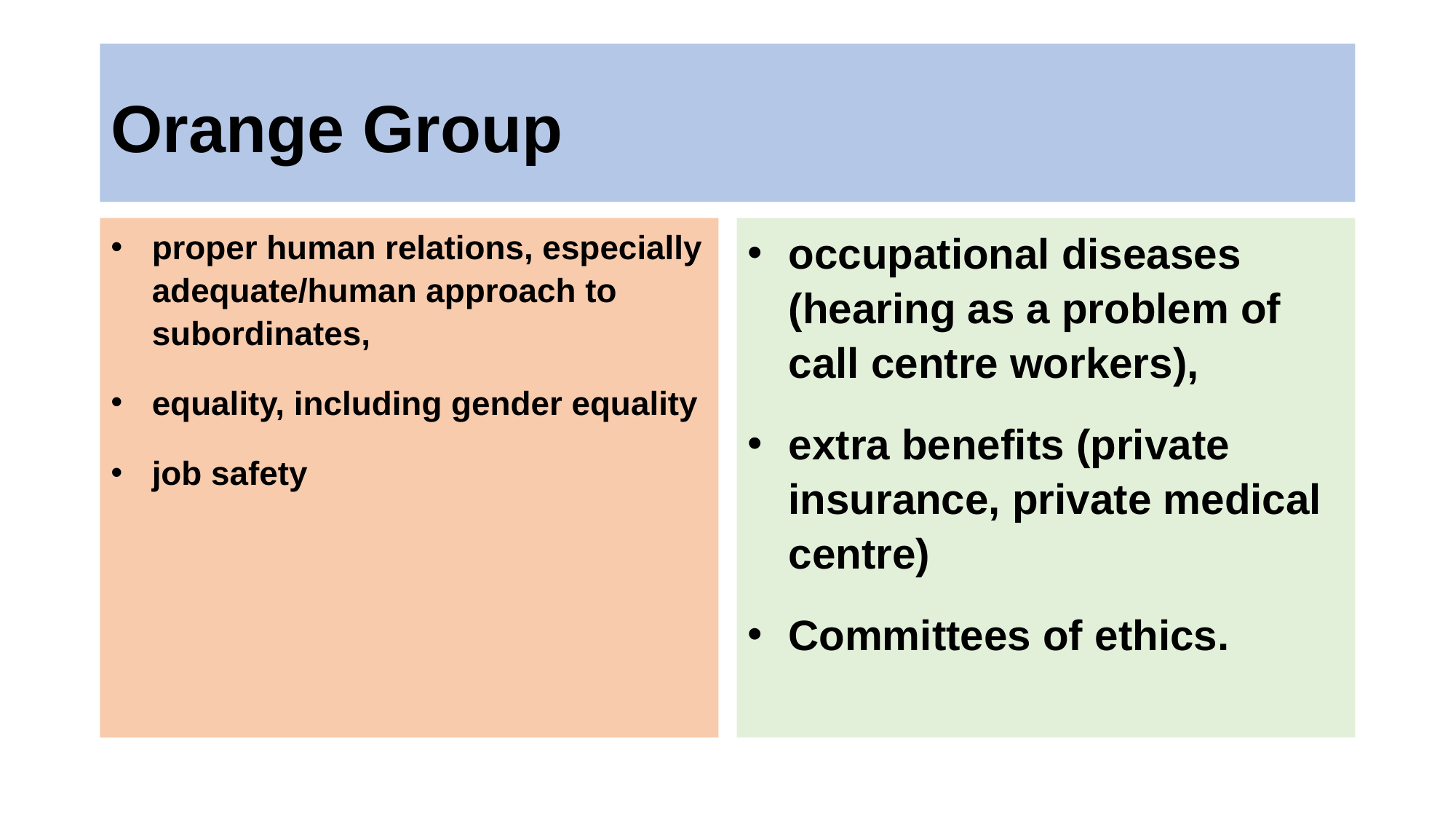

# Orange Group
proper human relations, especially adequate/human approach to subordinates,
equality, including gender equality
job safety
occupational diseases (hearing as a problem of  call centre workers),
extra benefits (private insurance, private medical centre)
Committees of ethics.